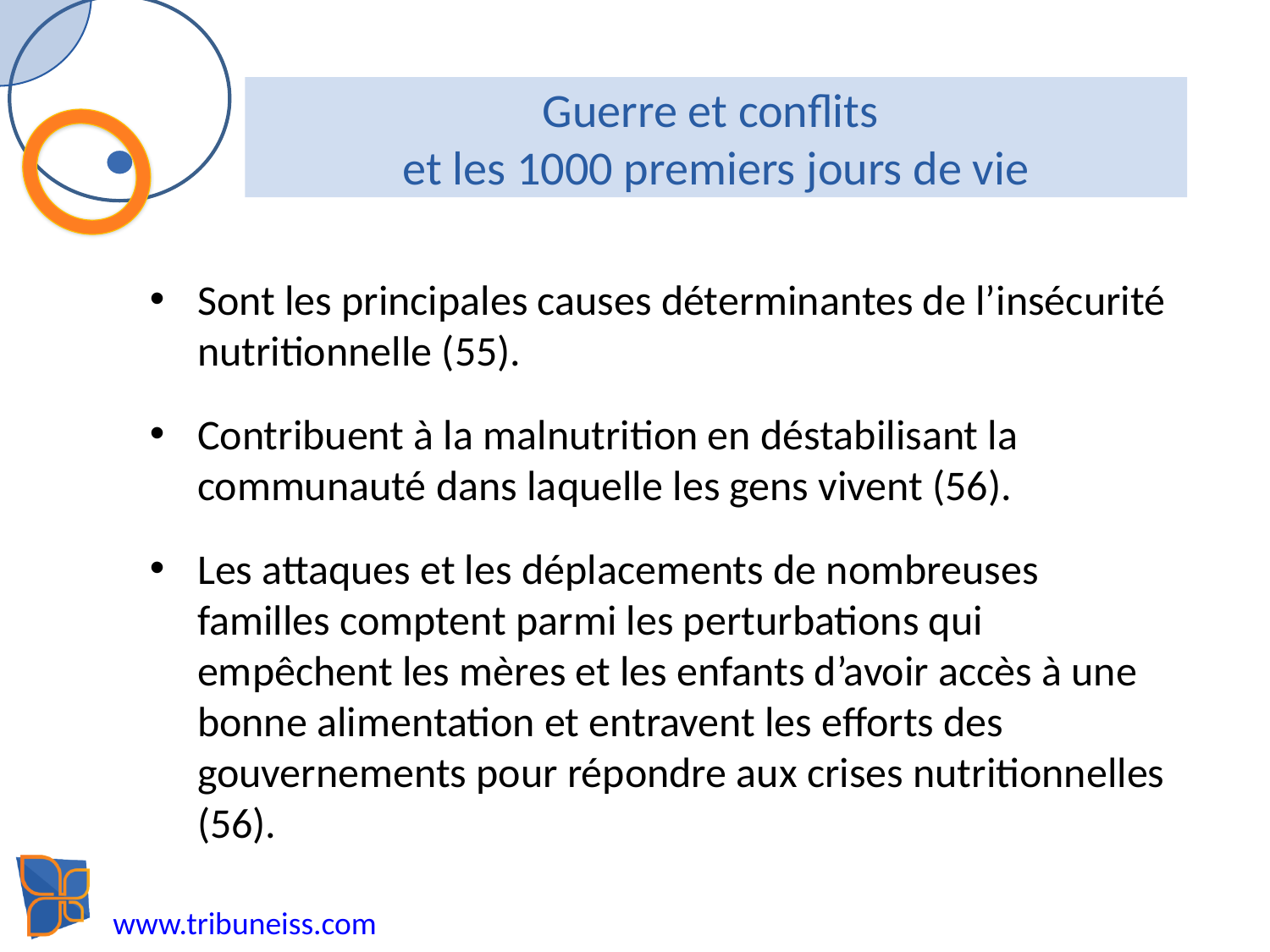

# Guerre et conflits et les 1000 premiers jours de vie
Sont les principales causes déterminantes de l’insécurité nutritionnelle (55).

Contribuent à la malnutrition en déstabilisant la communauté dans laquelle les gens vivent (56).

Les attaques et les déplacements de nombreuses familles comptent parmi les perturbations qui empêchent les mères et les enfants d’avoir accès à une bonne alimentation et entravent les efforts des gouvernements pour répondre aux crises nutritionnelles (56).